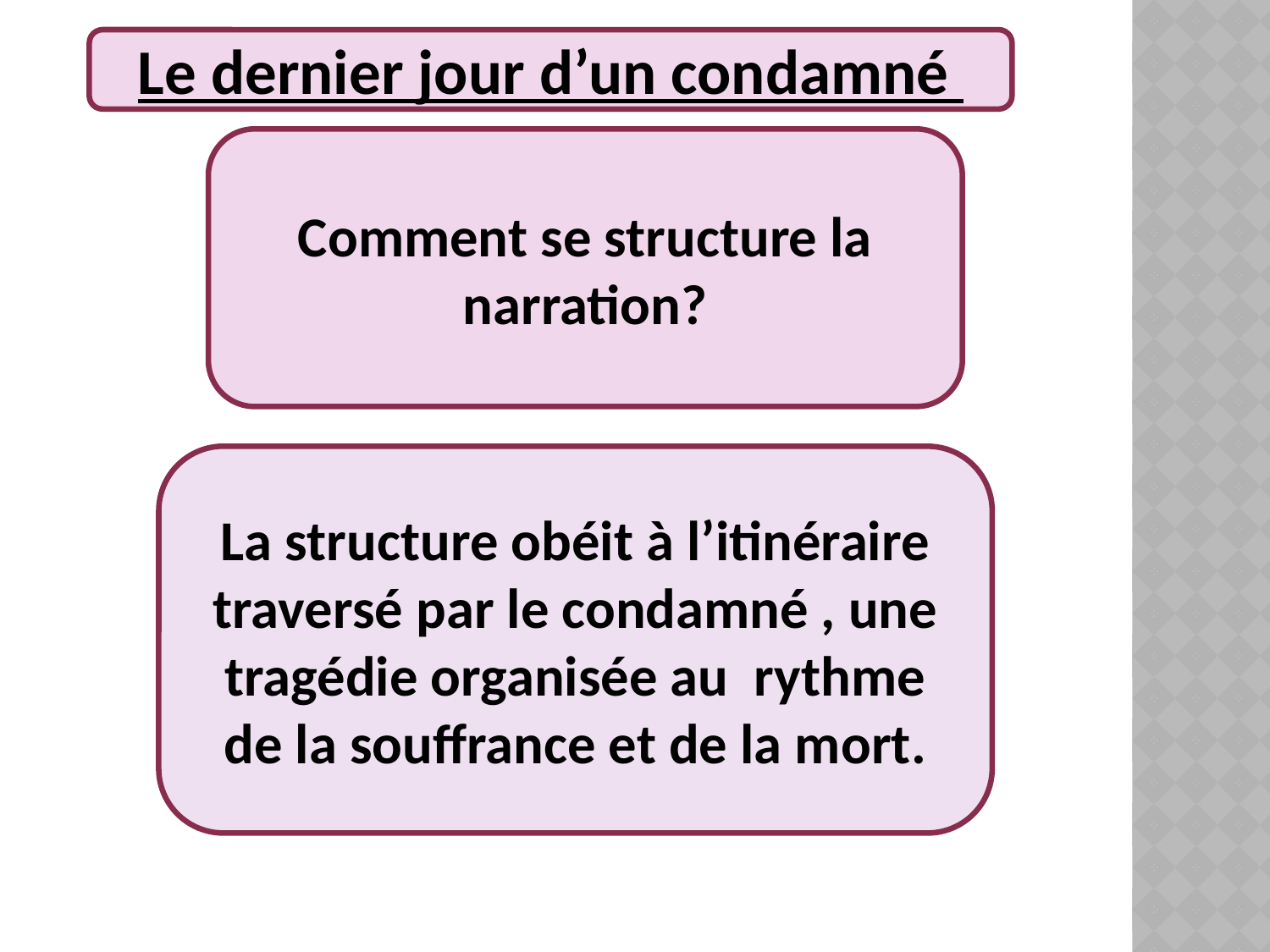

Le dernier jour d’un condamné
Comment se structure la narration?
La structure obéit à l’itinéraire traversé par le condamné , une tragédie organisée au  rythme de la souffrance et de la mort.